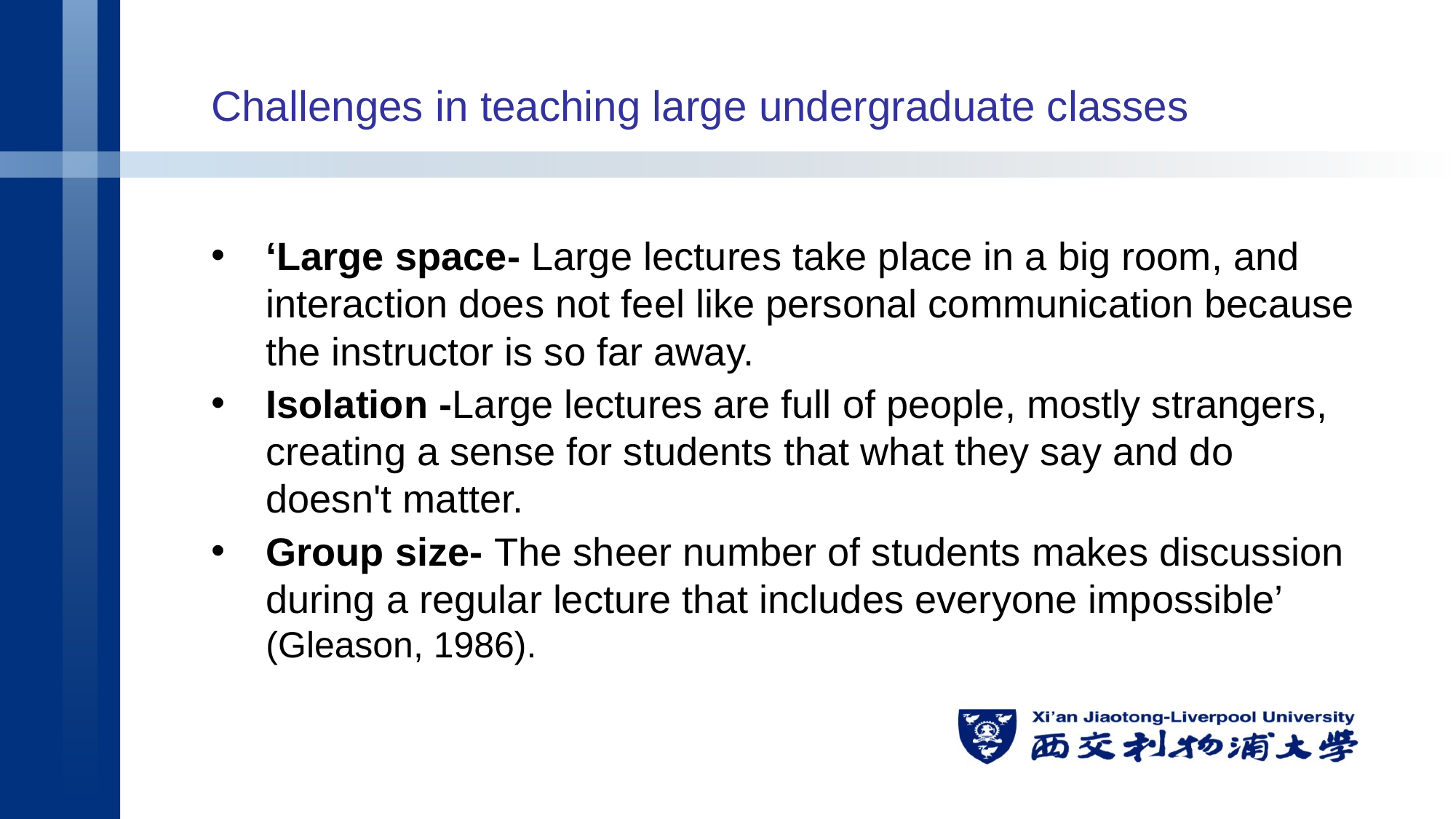

# Challenges in teaching large undergraduate classes
‘Large space- Large lectures take place in a big room, and interaction does not feel like personal communication because the instructor is so far away.
Isolation -Large lectures are full of people, mostly strangers, creating a sense for students that what they say and do doesn't matter.
Group size- The sheer number of students makes discussion during a regular lecture that includes everyone impossible’ (Gleason, 1986).